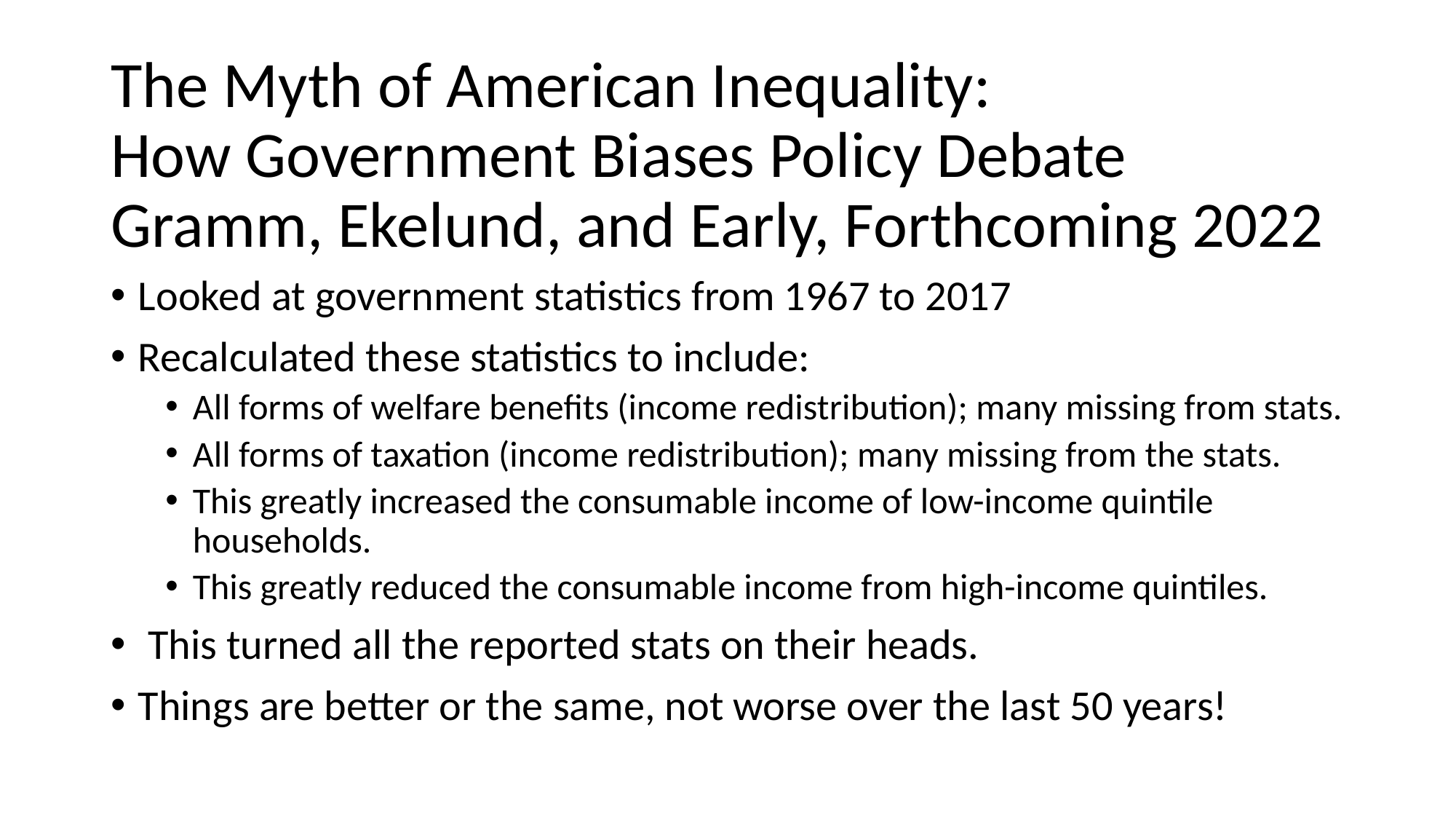

# The Myth of American Inequality: How Government Biases Policy Debate Gramm, Ekelund, and Early, Forthcoming 2022
Looked at government statistics from 1967 to 2017
Recalculated these statistics to include:
All forms of welfare benefits (income redistribution); many missing from stats.
All forms of taxation (income redistribution); many missing from the stats.
This greatly increased the consumable income of low-income quintile households.
This greatly reduced the consumable income from high-income quintiles.
 This turned all the reported stats on their heads.
Things are better or the same, not worse over the last 50 years!